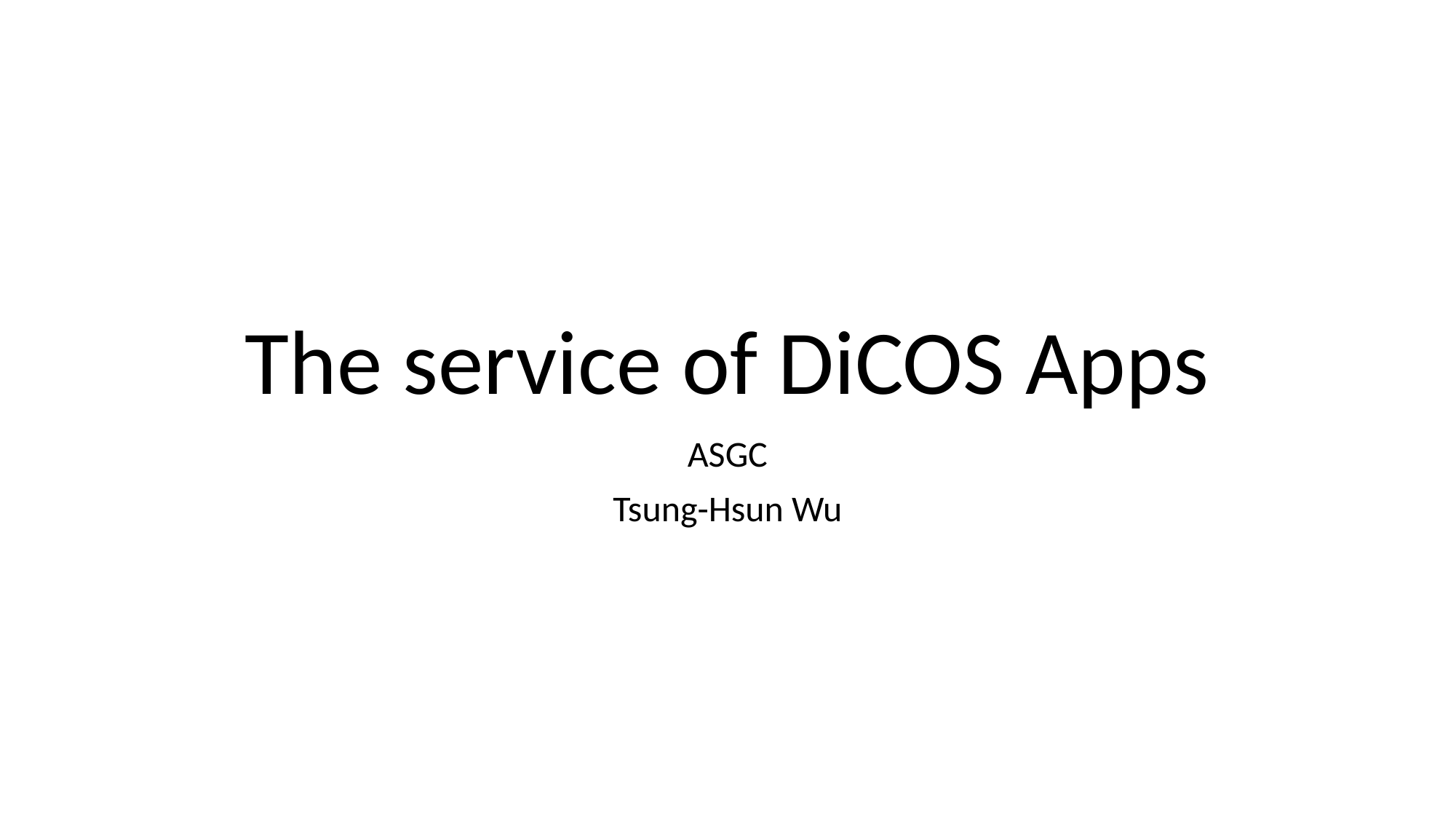

# The service of DiCOS Apps
ASGC
Tsung-Hsun Wu